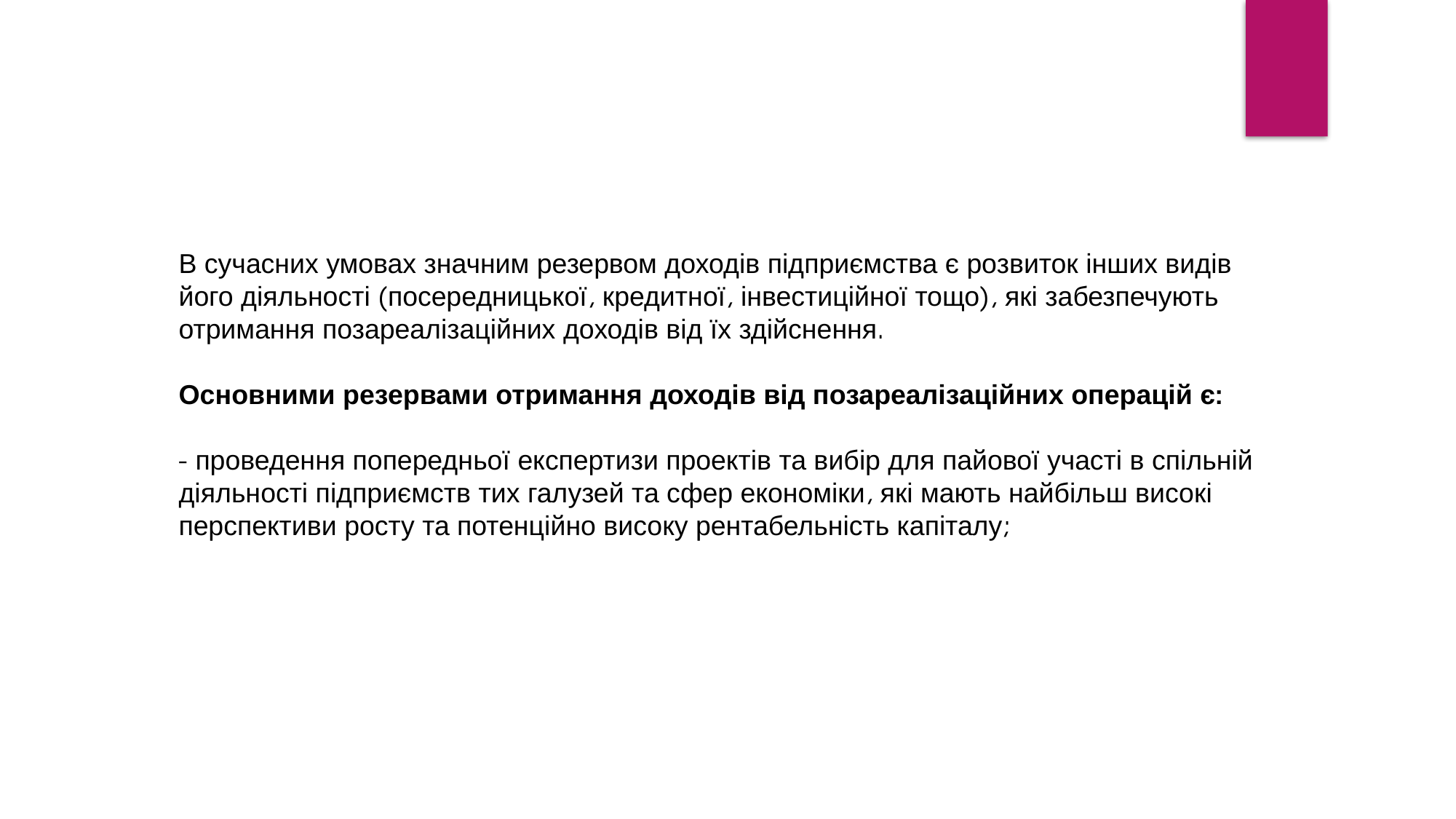

В сучасних умовах значним резервом доходів підприємства є розвиток інших видів його діяльності (посередницької, кредитної, інвестиційної тощо), які забезпечують отримання позареалізаційних доходів від їх здійснення.

Основними резервами отримання доходів від позареалізаційних операцій є:

- проведення попередньої експертизи проектів та вибір для пайової участі в спільній діяльності підприємств тих галузей та сфер економіки, які мають найбільш високі перспективи росту та потенційно високу рентабельність капіталу;